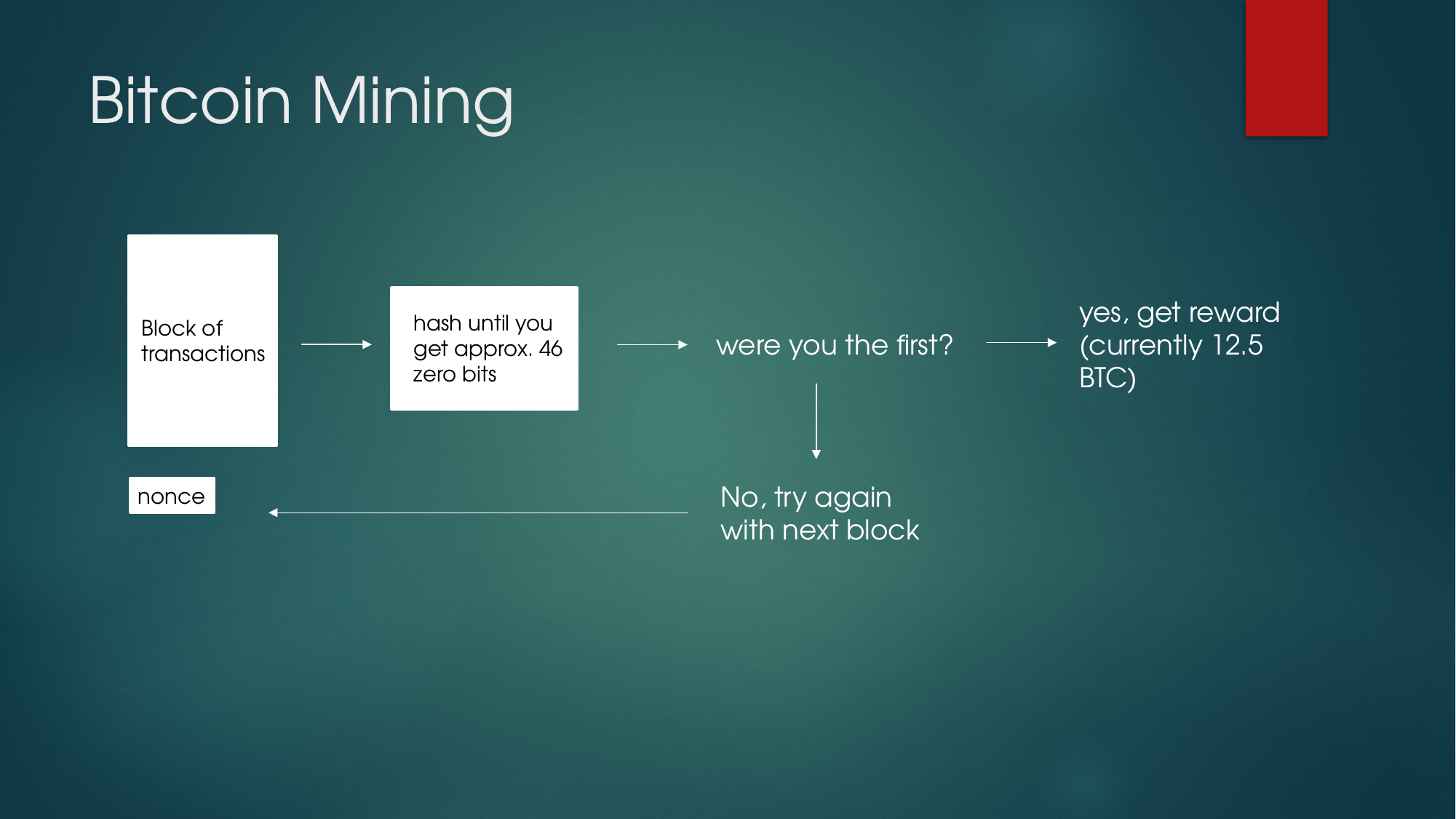

# Bitcoin Mining

yes, get reward (currently 12.5 BTC)
hash until you get approx. 46 zero bits
Block of
transactions
were you the first?
No, try again with next block
nonce